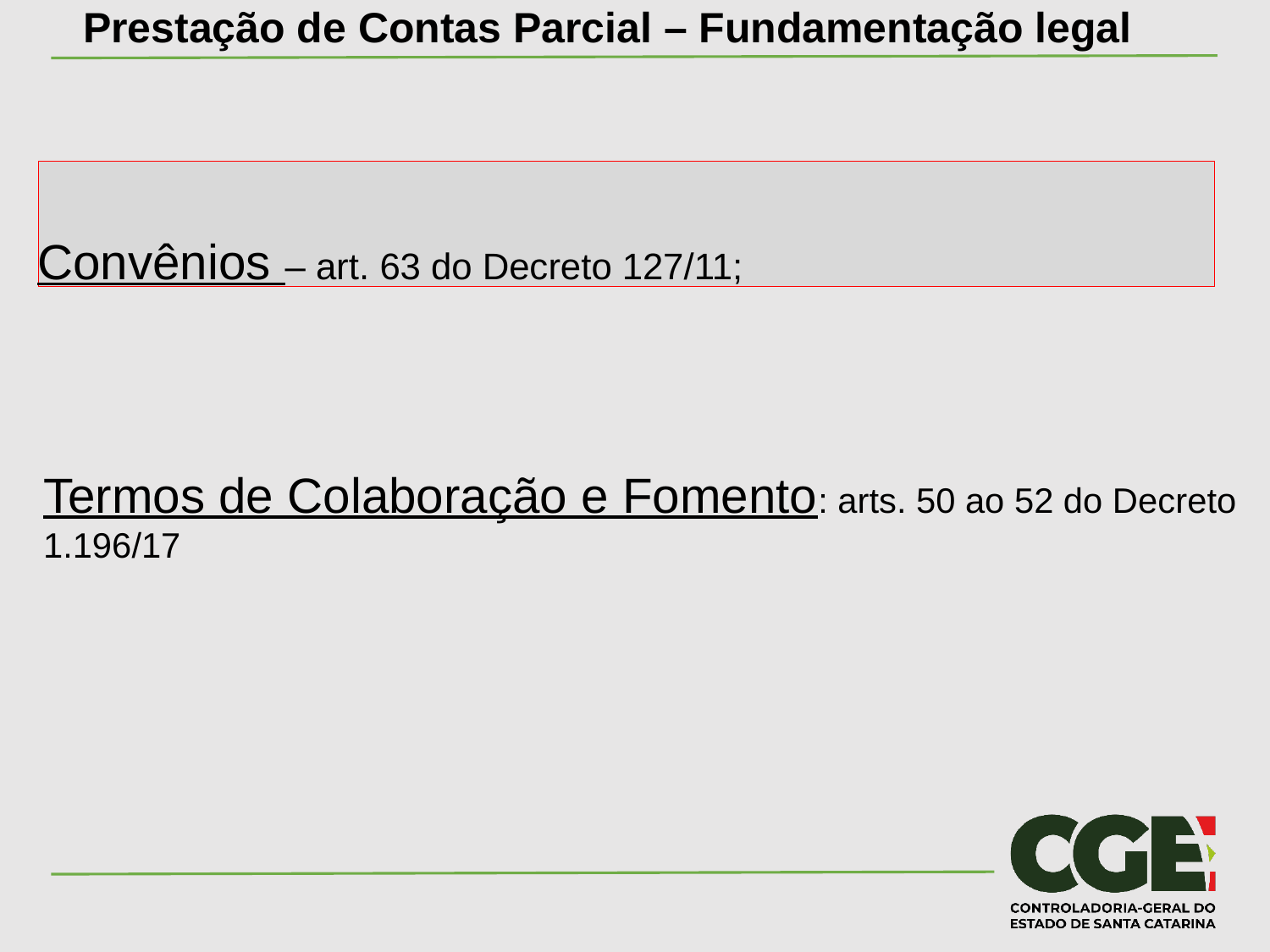

# Prestação de Contas Parcial – Fundamentação legal

Convênios – art. 63 do Decreto 127/11;

Termos de Colaboração e Fomento: arts. 50 ao 52 do Decreto
1.196/17